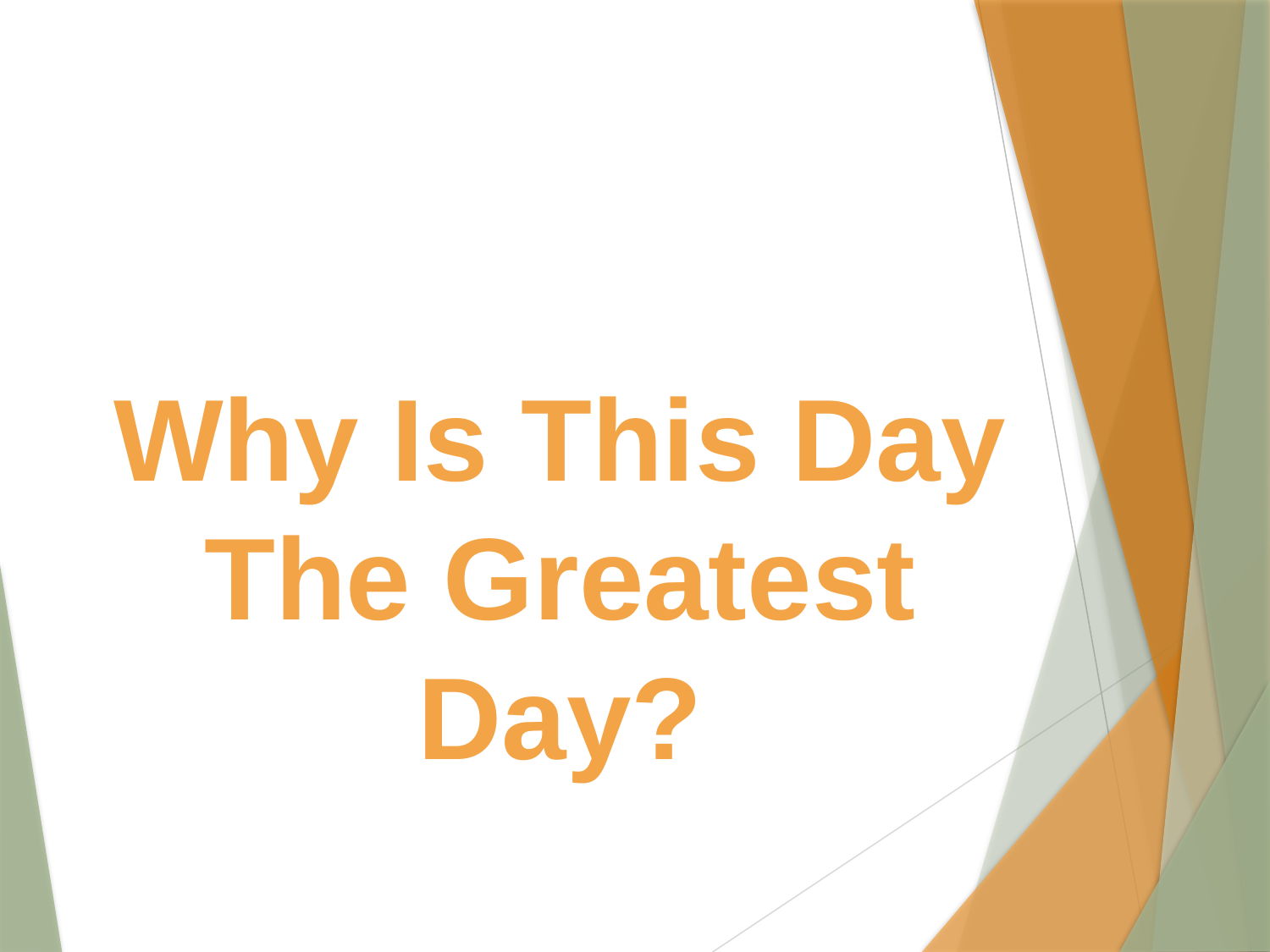

Why Is This Day The Greatest Day?